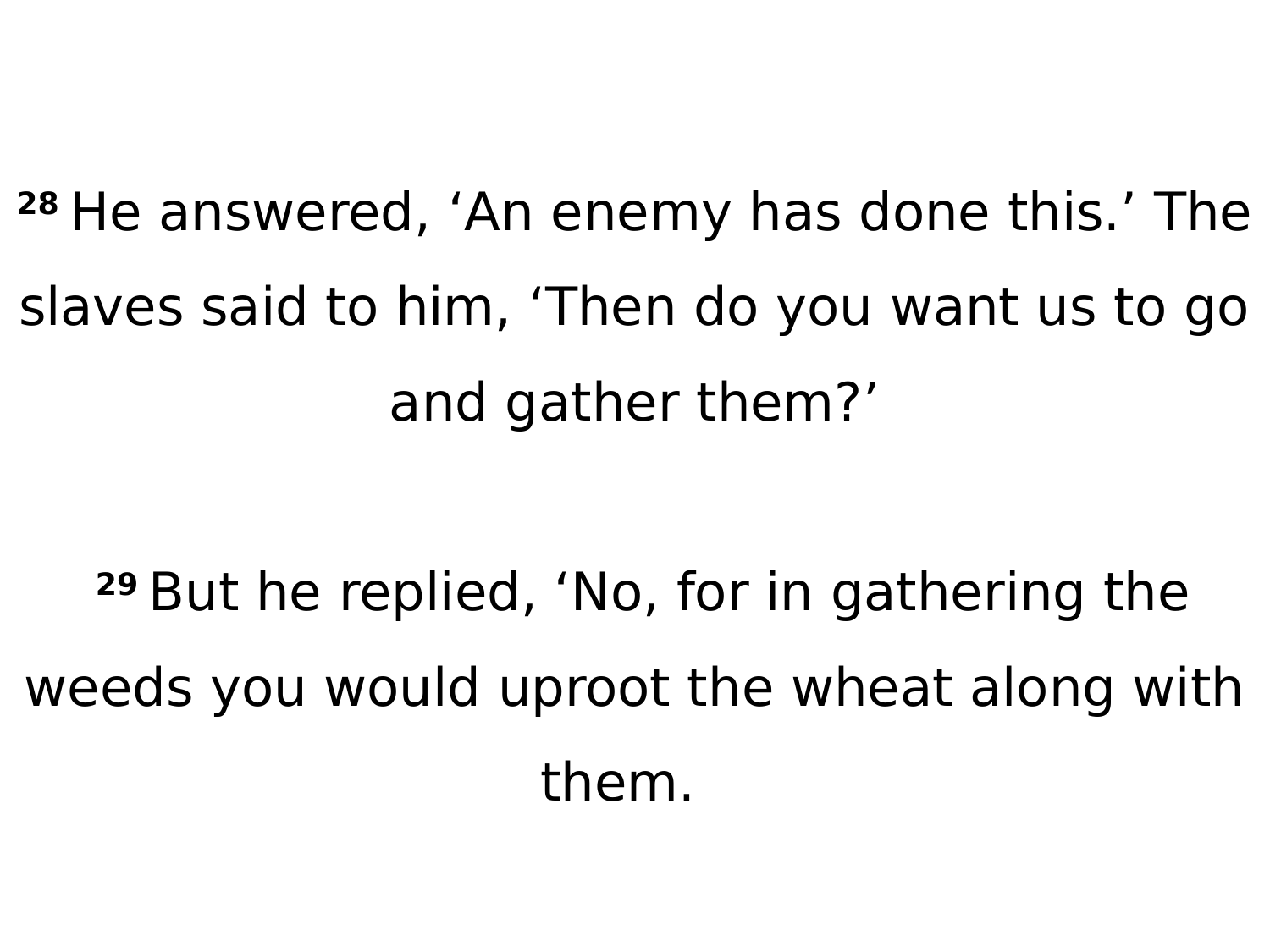

28 He answered, ‘An enemy has done this.’ The slaves said to him, ‘Then do you want us to go and gather them?’

 29 But he replied, ‘No, for in gathering the weeds you would uproot the wheat along with them.